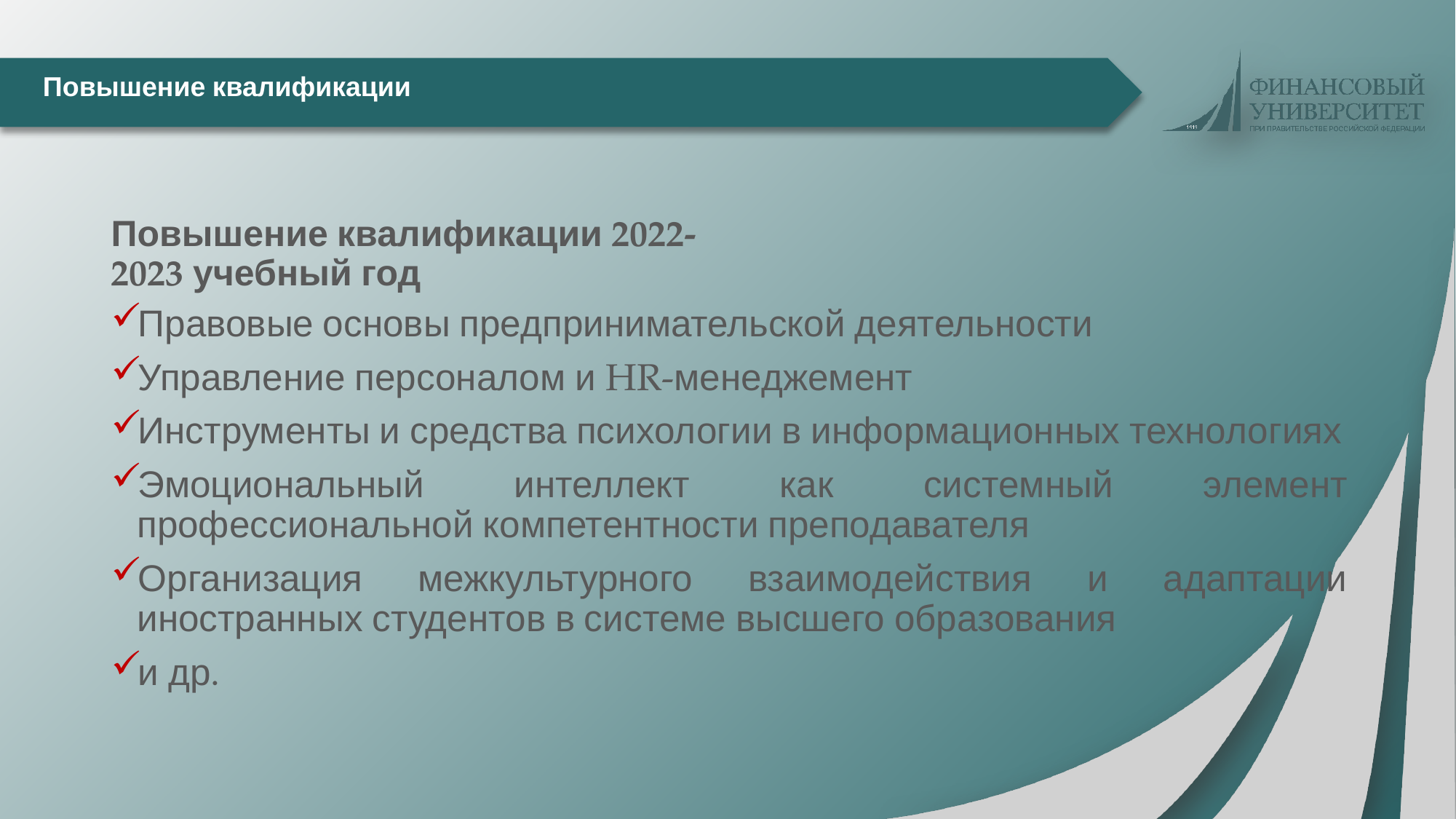

# Повышение квалификации
Повышение квалификации 2022-2023 учебный год

Правовые основы предпринимательской деятельности
Управление персоналом и HR-менеджемент
Инструменты и средства психологии в информационных технологиях
Эмоциональный интеллект как системный элемент профессиональной компетентности преподавателя
Организация межкультурного взаимодействия и адаптации иностранных студентов в системе высшего образования
и др.